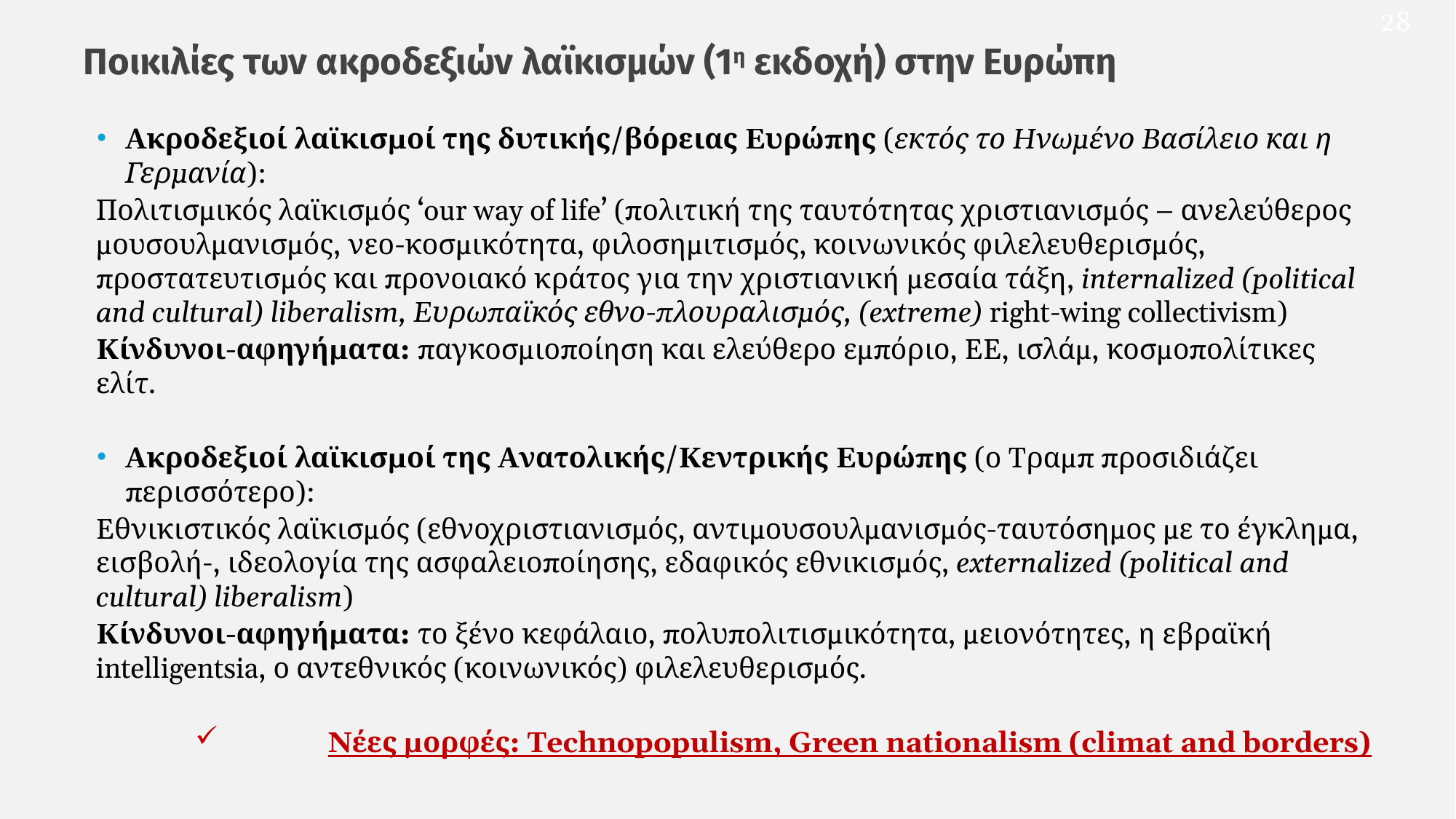

28
Ποικιλίες των ακροδεξιών λαϊκισμών (1η εκδοχή) στην Ευρώπη
Ακροδεξιοί λαϊκισμοί της δυτικής/βόρειας Ευρώπης (εκτός το Ηνωμένο Βασίλειο και η Γερμανία):
Πολιτισμικός λαϊκισμός ‘our way of life’ (πολιτική της ταυτότητας χριστιανισμός – ανελεύθερος μουσουλμανισμός, νεο-κοσμικότητα, φιλοσημιτισμός, κοινωνικός φιλελευθερισμός, προστατευτισμός και προνοιακό κράτος για την χριστιανική μεσαία τάξη, internalized (political and cultural) liberalism, Ευρωπαϊκός εθνο-πλουραλισμός, (extreme) right-wing collectivism)
Κίνδυνοι-αφηγήματα: παγκοσμιοποίηση και ελεύθερο εμπόριο, ΕΕ, ισλάμ, κοσμοπολίτικες ελίτ.

Ακροδεξιοί λαϊκισμοί της Ανατολικής/Κεντρικής Ευρώπης (ο Τραμπ προσιδιάζει περισσότερο):
Εθνικιστικός λαϊκισμός (εθνοχριστιανισμός, αντιμουσουλμανισμός-ταυτόσημος με το έγκλημα, εισβολή-, ιδεολογία της ασφαλειοποίησης, εδαφικός εθνικισμός, externalized (political and cultural) liberalism)
Κίνδυνοι-αφηγήματα: το ξένο κεφάλαιο, πολυπολιτισμικότητα, μειονότητες, η εβραϊκή intelligentsia, ο αντεθνικός (κοινωνικός) φιλελευθερισμός.

Nέες μορφές: Technopopulism, Green nationalism (climat and borders)